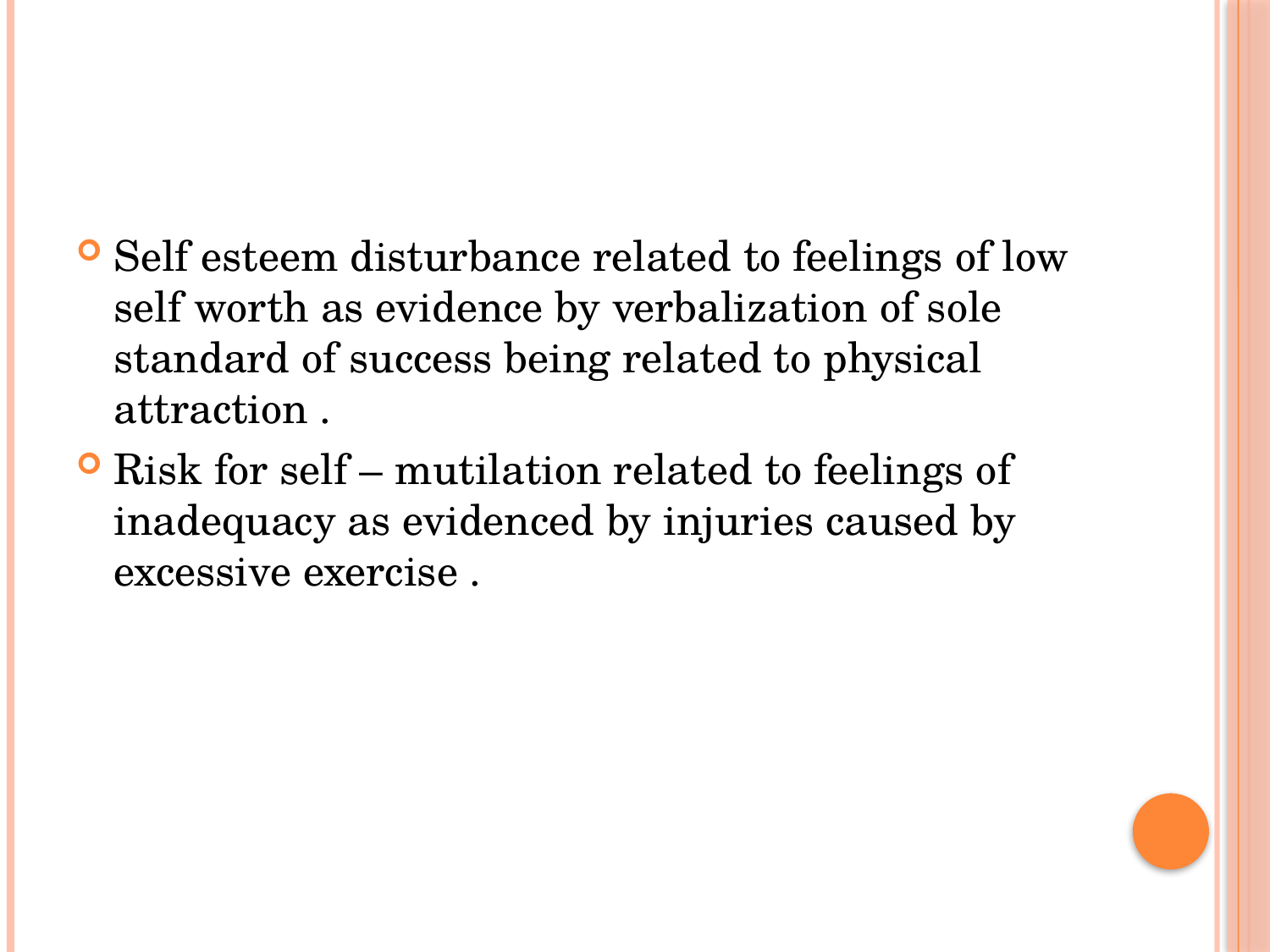

Self esteem disturbance related to feelings of low self worth as evidence by verbalization of sole standard of success being related to physical attraction .
Risk for self – mutilation related to feelings of inadequacy as evidenced by injuries caused by excessive exercise .